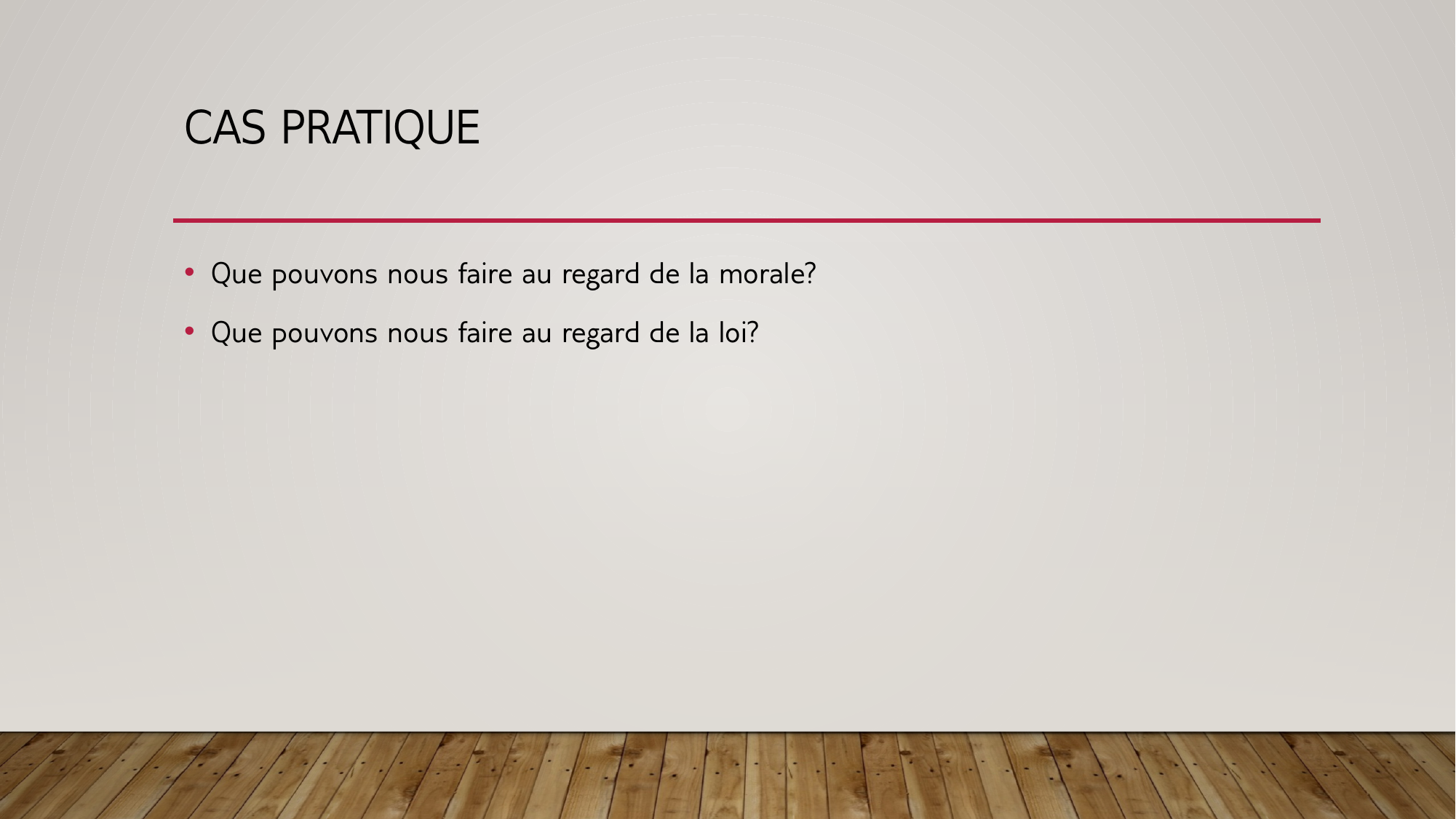

# Cas pratique
Que pouvons nous faire au regard de la morale?
Que pouvons nous faire au regard de la loi?